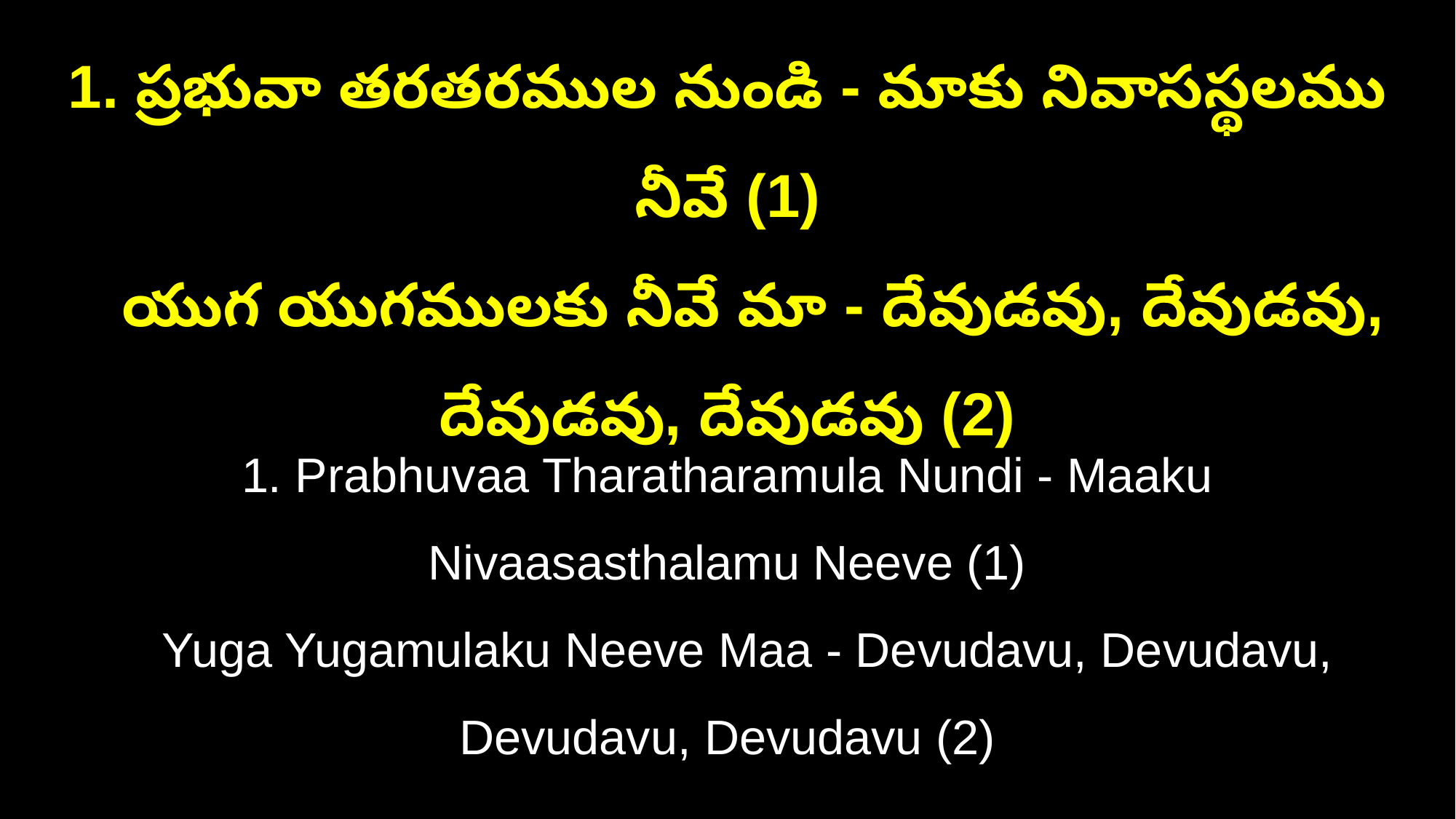

1. ప్రభువా తరతరముల నుండి - మాకు నివాసస్థలము నీవే (1)
   యుగ యుగములకు నీవే మా - దేవుడవు, దేవుడవు, దేవుడవు, దేవుడవు (2)
1. Prabhuvaa Tharatharamula Nundi - Maaku Nivaasasthalamu Neeve (1)
   Yuga Yugamulaku Neeve Maa - Devudavu, Devudavu, Devudavu, Devudavu (2)